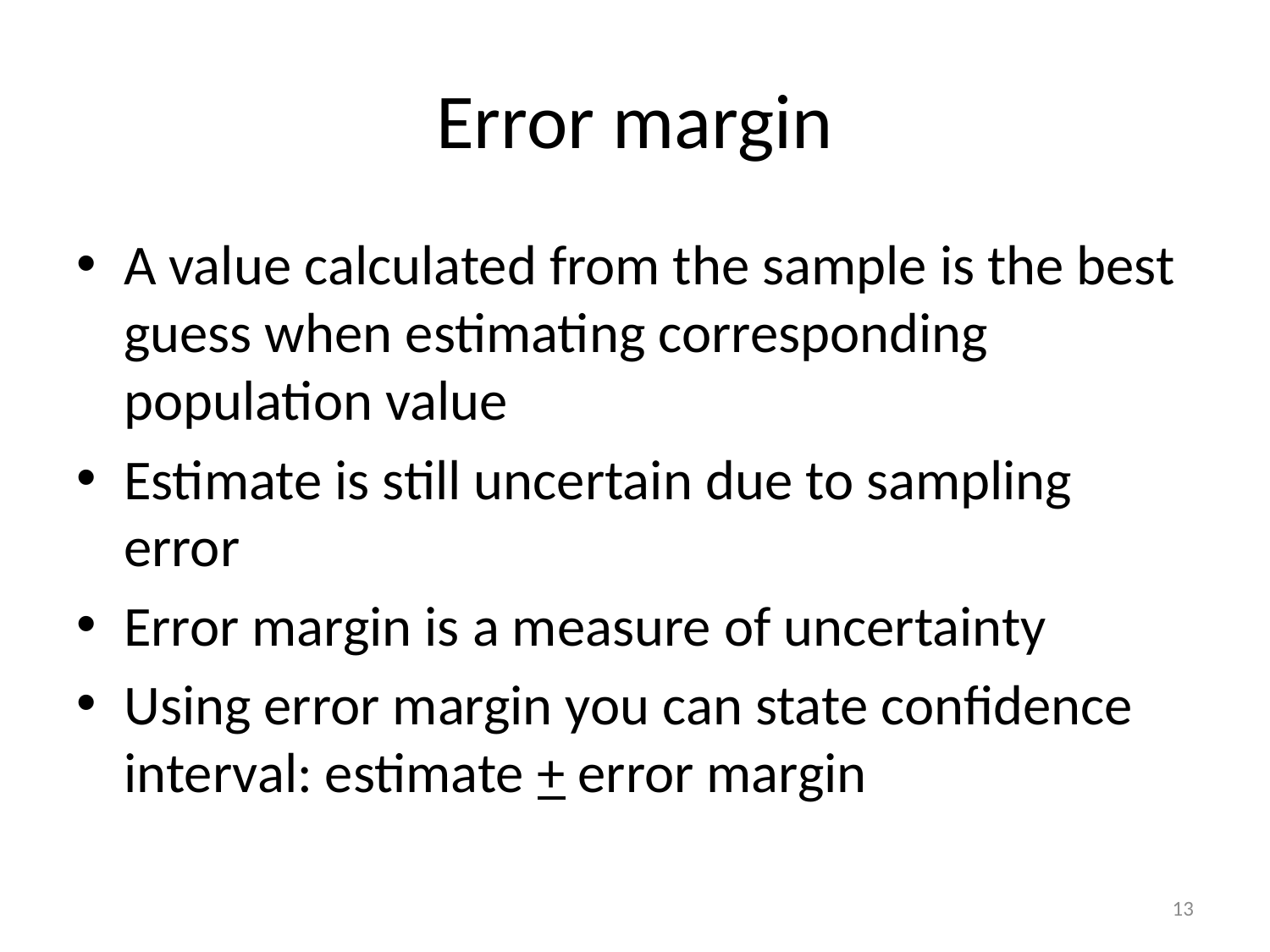

# Error margin
A value calculated from the sample is the best guess when estimating corresponding population value
Estimate is still uncertain due to sampling error
Error margin is a measure of uncertainty
Using error margin you can state confidence interval: estimate + error margin
13